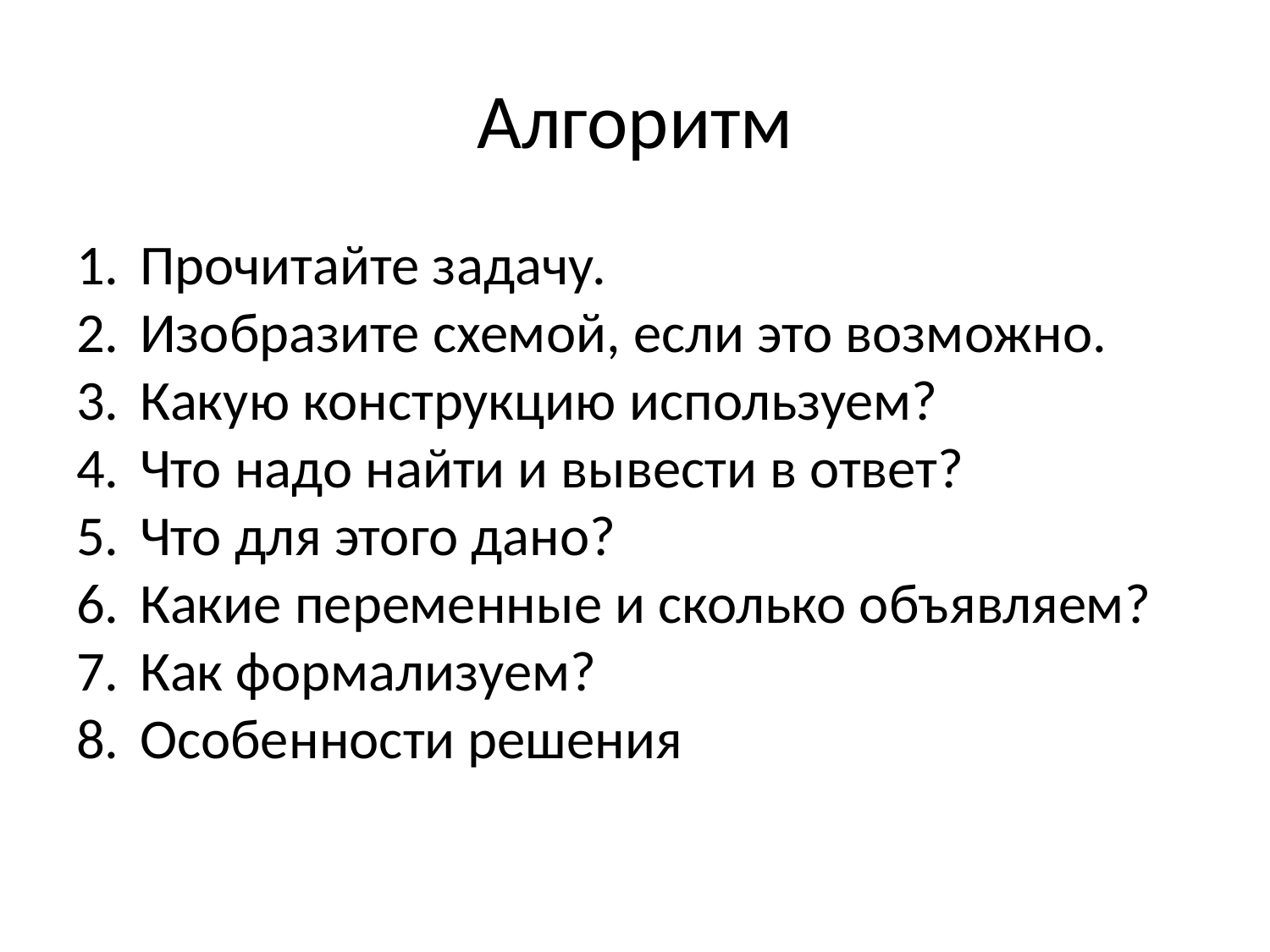

# Алгоритм
Прочитайте задачу.
Изобразите схемой, если это возможно.
Какую конструкцию используем?
Что надо найти и вывести в ответ?
Что для этого дано?
Какие переменные и сколько объявляем?
Как формализуем?
Особенности решения